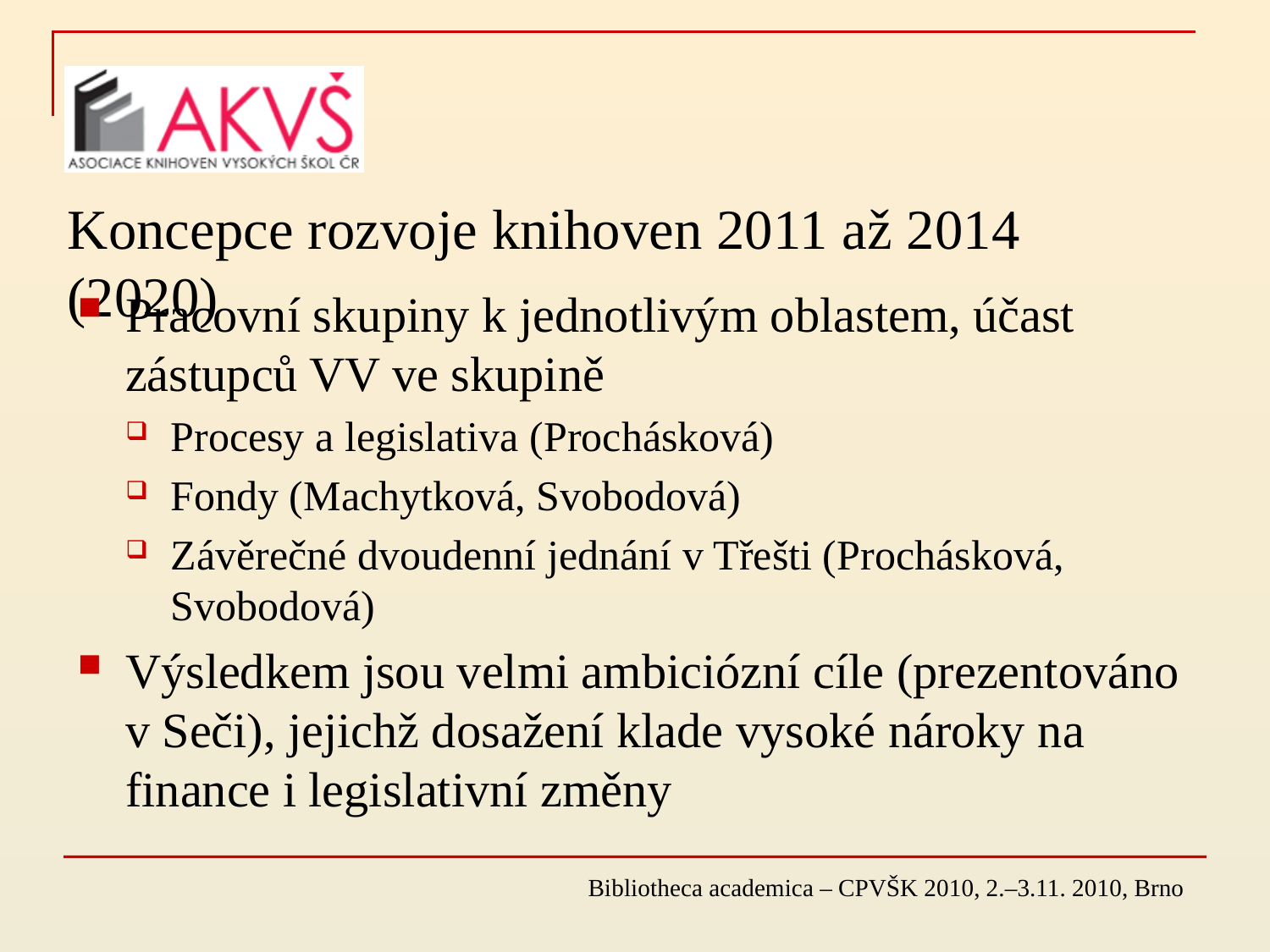

# Koncepce rozvoje knihoven 2011 až 2014 (2020)
Pracovní skupiny k jednotlivým oblastem, účast zástupců VV ve skupině
Procesy a legislativa (Prochásková)
Fondy (Machytková, Svobodová)
Závěrečné dvoudenní jednání v Třešti (Prochásková, Svobodová)
Výsledkem jsou velmi ambiciózní cíle (prezentováno v Seči), jejichž dosažení klade vysoké nároky na finance i legislativní změny
Bibliotheca academica – CPVŠK 2010, 2.–3.11. 2010, Brno